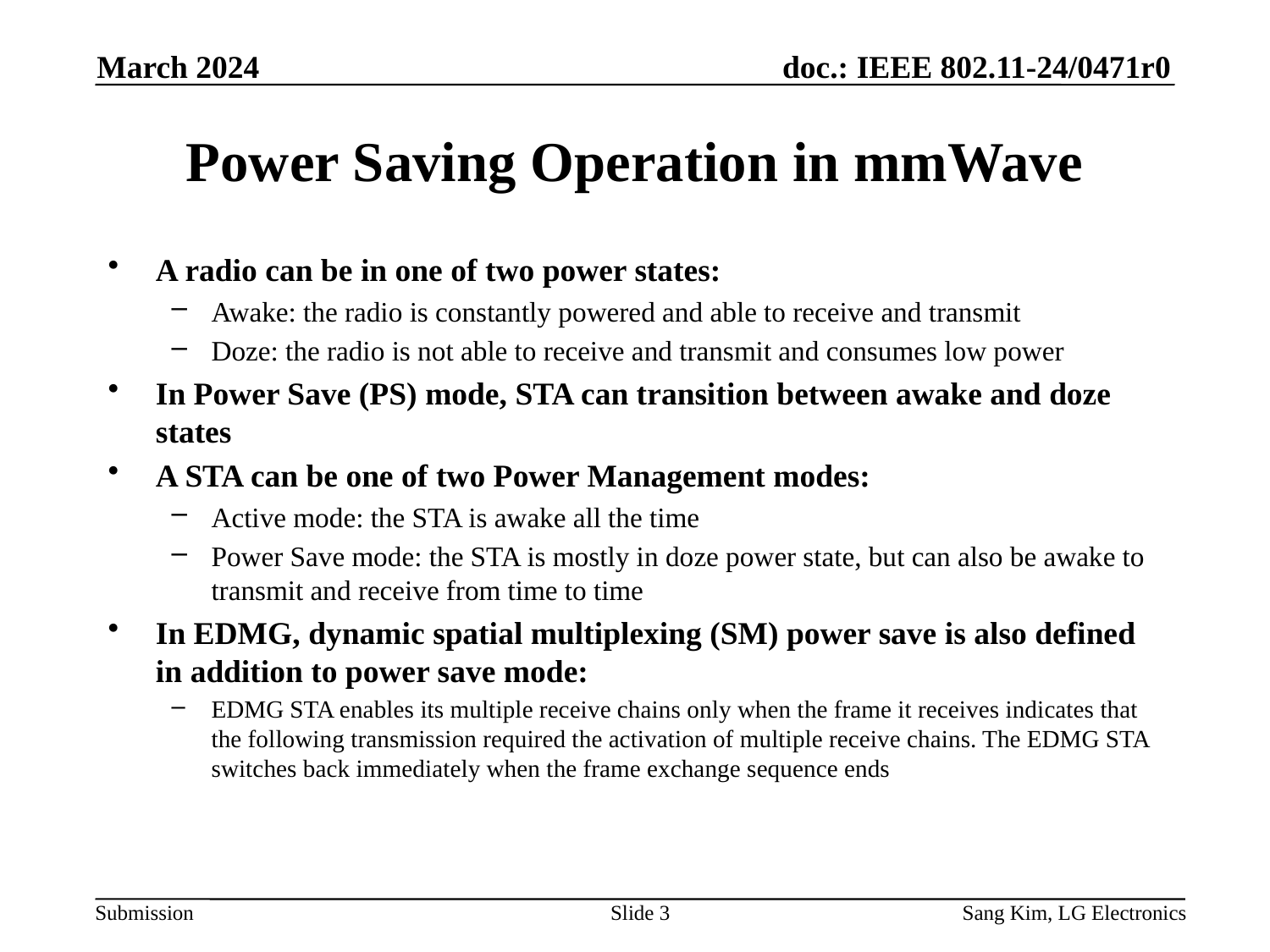

March 2024
# Power Saving Operation in mmWave
A radio can be in one of two power states:
Awake: the radio is constantly powered and able to receive and transmit
Doze: the radio is not able to receive and transmit and consumes low power
In Power Save (PS) mode, STA can transition between awake and doze states
A STA can be one of two Power Management modes:
Active mode: the STA is awake all the time
Power Save mode: the STA is mostly in doze power state, but can also be awake to transmit and receive from time to time
In EDMG, dynamic spatial multiplexing (SM) power save is also defined in addition to power save mode:
EDMG STA enables its multiple receive chains only when the frame it receives indicates that the following transmission required the activation of multiple receive chains. The EDMG STA switches back immediately when the frame exchange sequence ends

Slide 3
Sang Kim, LG Electronics